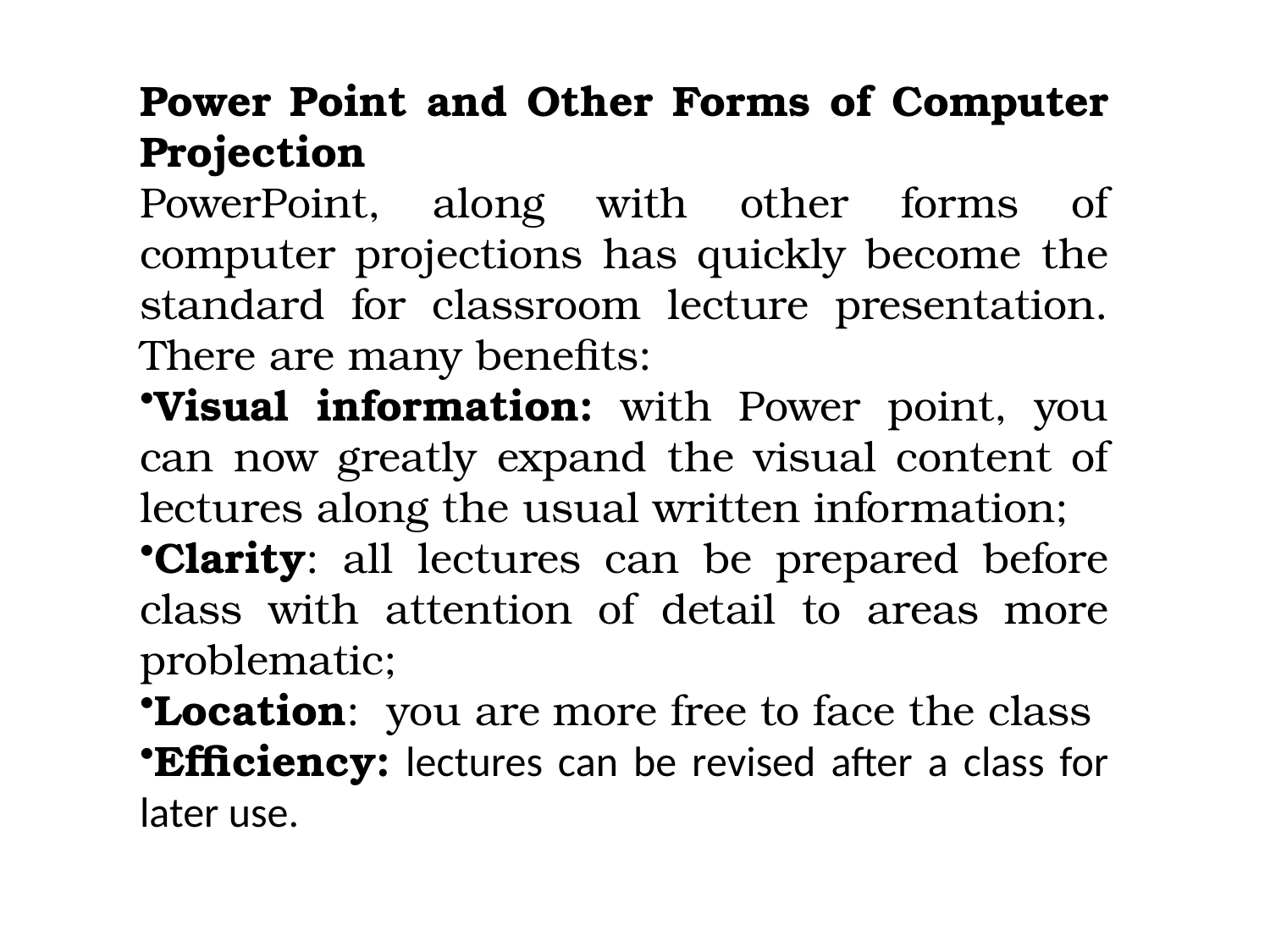

Power Point and Other Forms of Computer Projection
PowerPoint, along with other forms of computer projections has quickly become the standard for classroom lecture presentation. There are many benefits:
Visual information: with Power point, you can now greatly expand the visual content of lectures along the usual written information;
Clarity: all lectures can be prepared before class with attention of detail to areas more problematic;
Location:  you are more free to face the class
Efficiency: lectures can be revised after a class for later use.